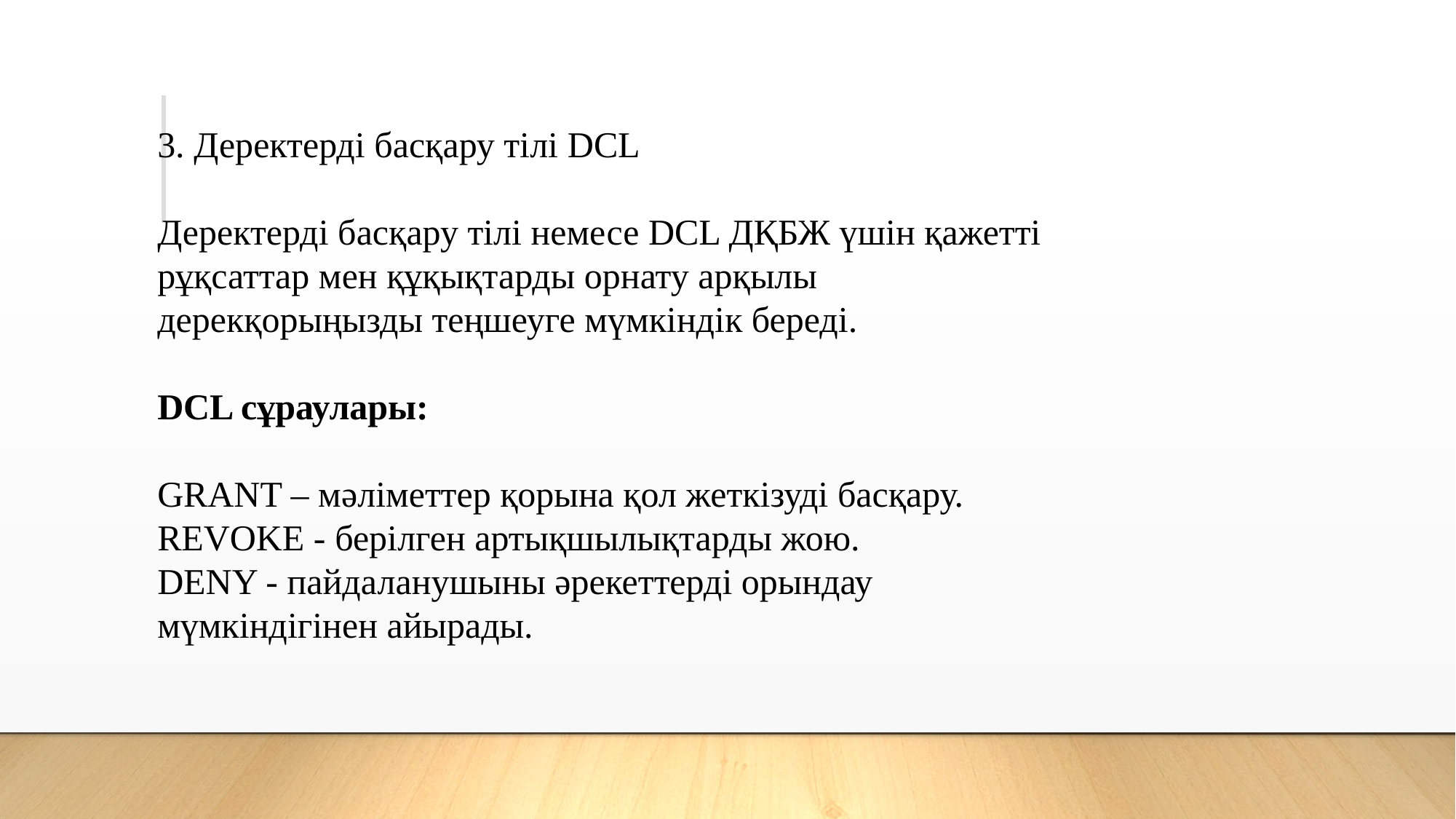

3. Деректерді басқару тілі DCL

Деректерді басқару тілі немесе DCL ДҚБЖ үшін қажетті рұқсаттар мен құқықтарды орнату арқылы дерекқорыңызды теңшеуге мүмкіндік береді.

DCL сұраулары:

GRANT – мәліметтер қорына қол жеткізуді басқару.
REVOKE - берілген артықшылықтарды жою.
DENY - пайдаланушыны әрекеттерді орындау мүмкіндігінен айырады.